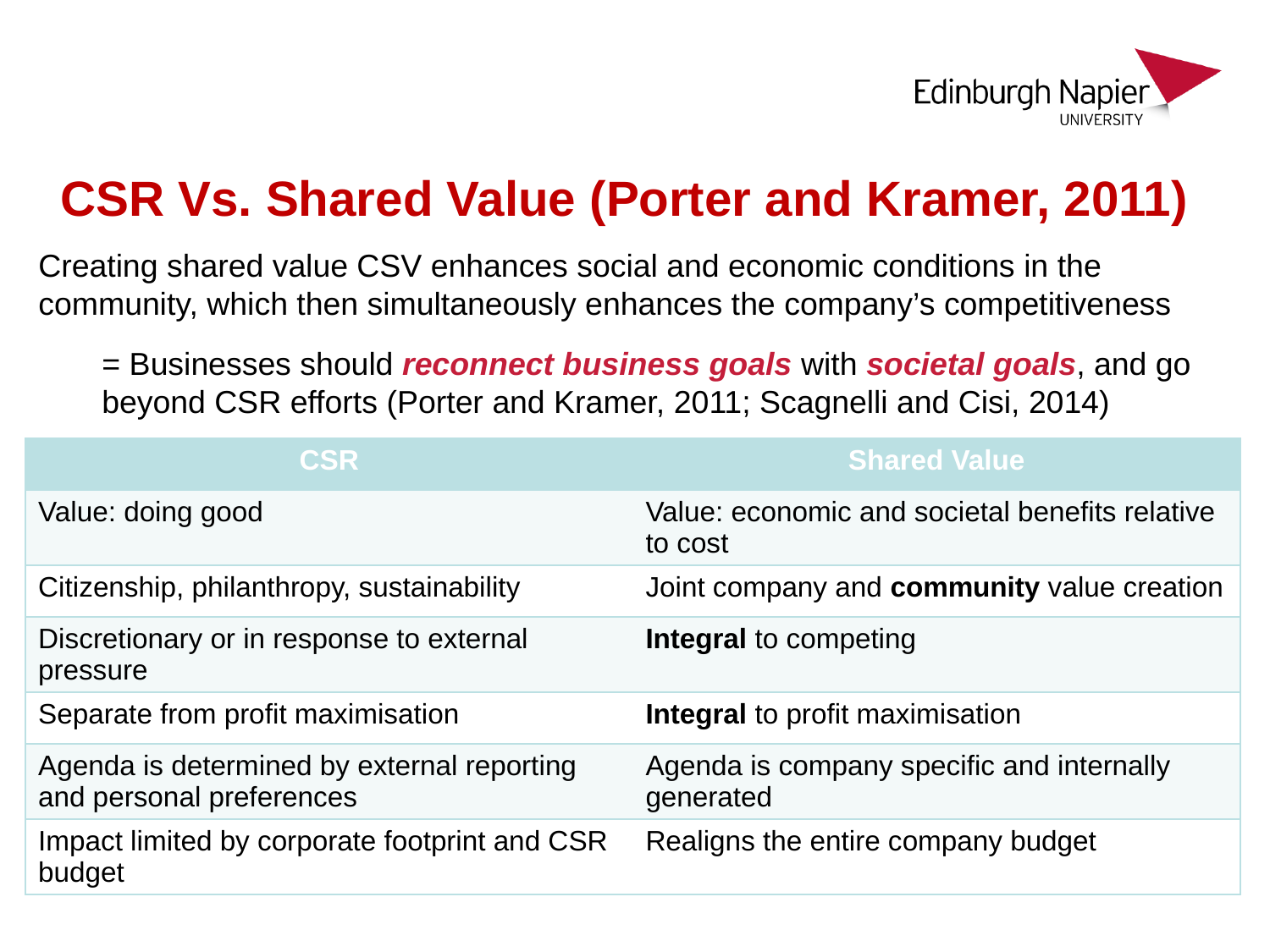

# CSR Vs. Shared Value (Porter and Kramer, 2011)
Creating shared value CSV enhances social and economic conditions in the community, which then simultaneously enhances the company’s competitiveness

= Businesses should reconnect business goals with societal goals, and go beyond CSR efforts (Porter and Kramer, 2011; Scagnelli and Cisi, 2014)
| CSR | Shared Value |
| --- | --- |
| Value: doing good | Value: economic and societal benefits relative to cost |
| Citizenship, philanthropy, sustainability | Joint company and community value creation |
| Discretionary or in response to external pressure | Integral to competing |
| Separate from profit maximisation | Integral to profit maximisation |
| Agenda is determined by external reporting and personal preferences | Agenda is company specific and internally generated |
| Impact limited by corporate footprint and CSR budget | Realigns the entire company budget |